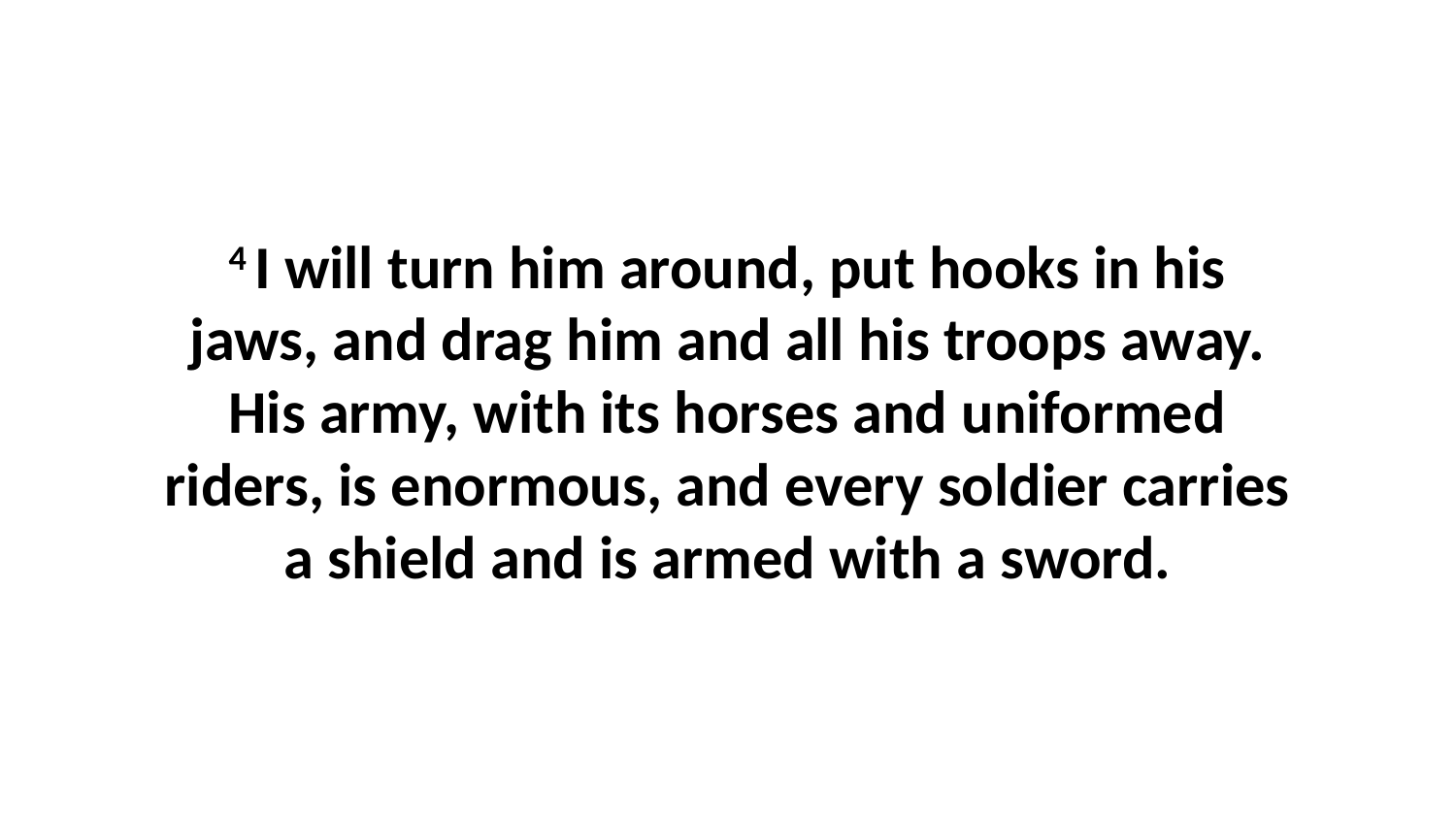

4 I will turn him around, put hooks in his jaws, and drag him and all his troops away. His army, with its horses and uniformed riders, is enormous, and every soldier carries a shield and is armed with a sword.